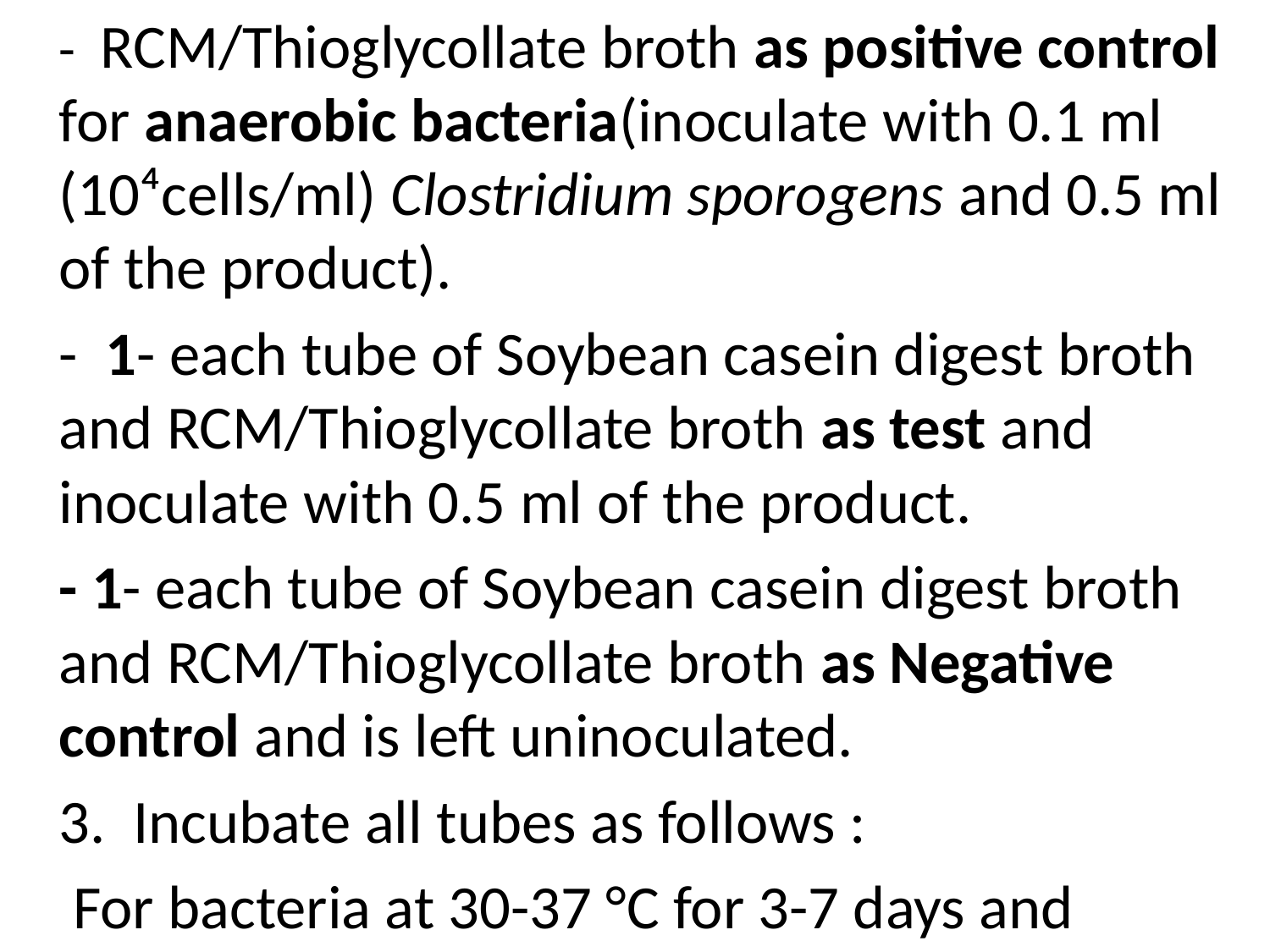

-  RCM/Thioglycollate broth as positive control  for anaerobic bacteria(inoculate with 0.1 ml (10⁴cells/ml) Clostridium sporogens and 0.5 ml of the product).
	-  1- each tube of Soybean casein digest broth  and RCM/Thioglycollate broth as test and inoculate with 0.5 ml of the product.
	- 1- each tube of Soybean casein digest broth  and RCM/Thioglycollate broth as Negative control and is left uninoculated.
	3.  Incubate all tubes as follows :
	 For bacteria at 30-37 °C for 3-7 days and